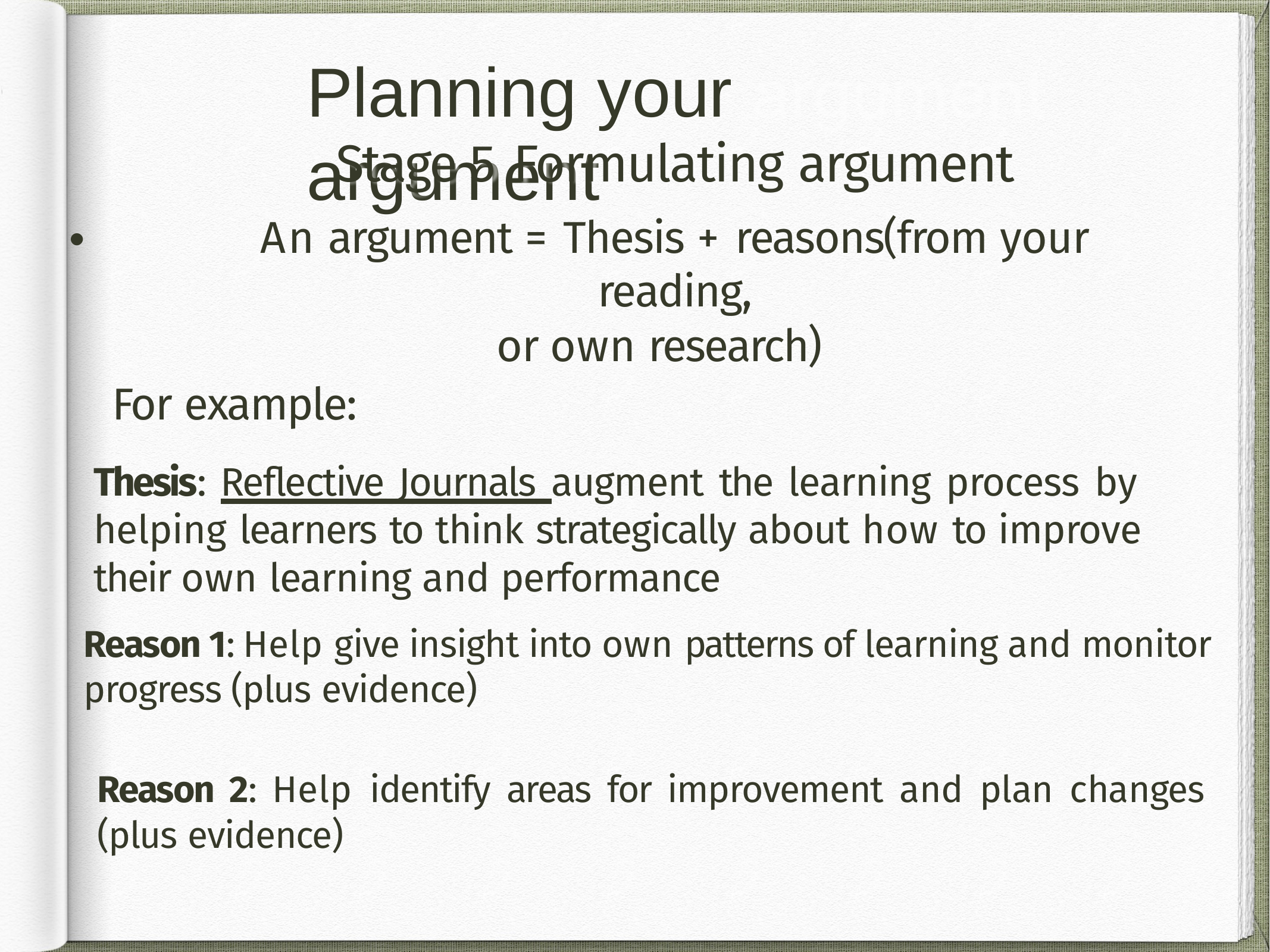

# Planning	your argument

Stage 5 Formulating argument
An argument = Thesis + reasons(from your reading,
or own research)

•
For example:
Thesis: Reflective Journals augment the learning process by  helping learners to think strategically about how to improve  their own learning and performance
Reason 1: Help give insight into own patterns of learning and monitor  progress (plus evidence)

Reason 2: Help identify areas for improvement and plan changes  (plus evidence)